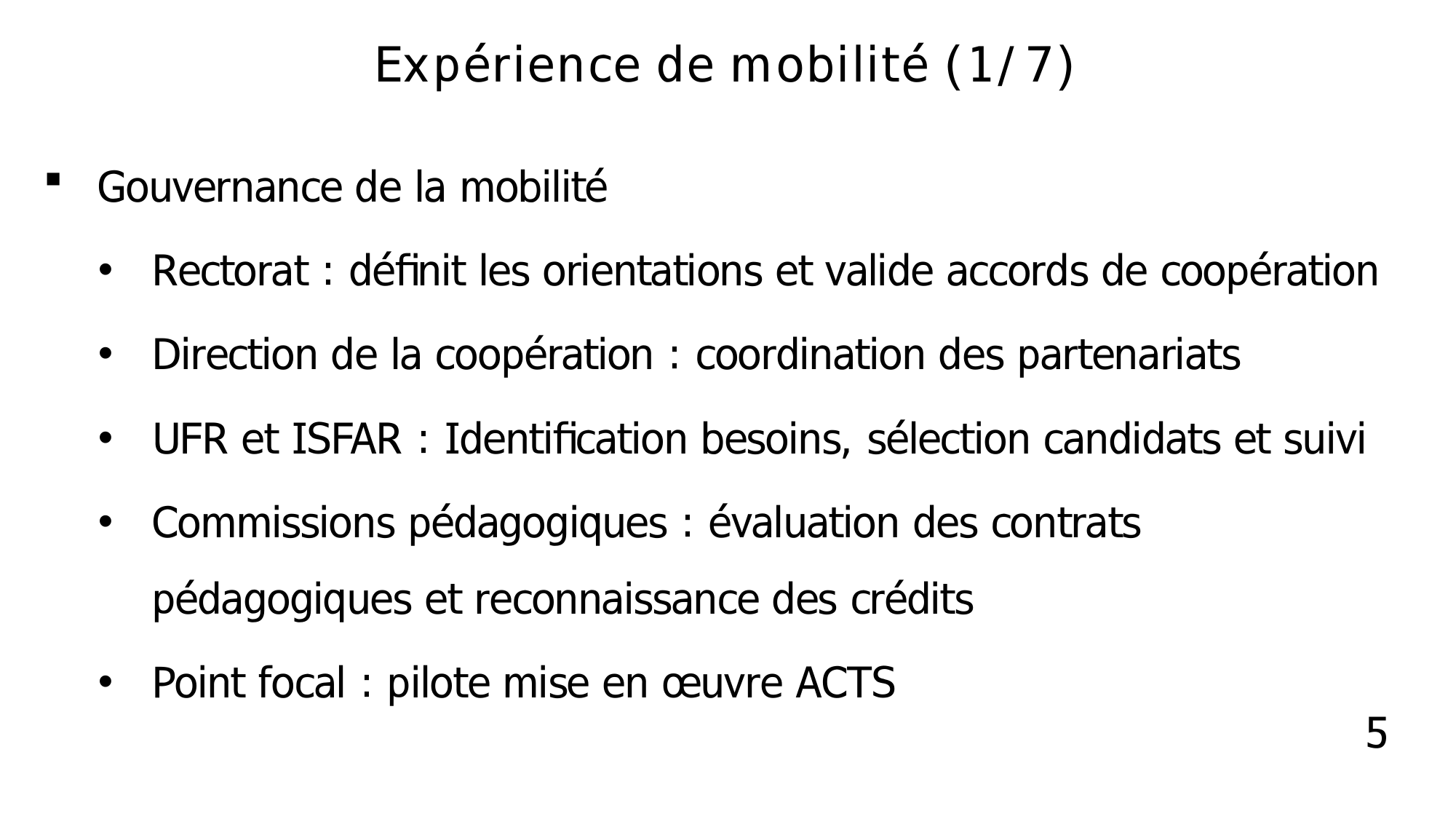

# Expérience de mobilité (1/7)
Gouvernance de la mobilité
Rectorat : définit les orientations et valide accords de coopération
Direction de la coopération : coordination des partenariats
UFR et ISFAR : Identification besoins, sélection candidats et suivi
Commissions pédagogiques : évaluation des contrats pédagogiques et reconnaissance des crédits
Point focal : pilote mise en œuvre ACTS
5